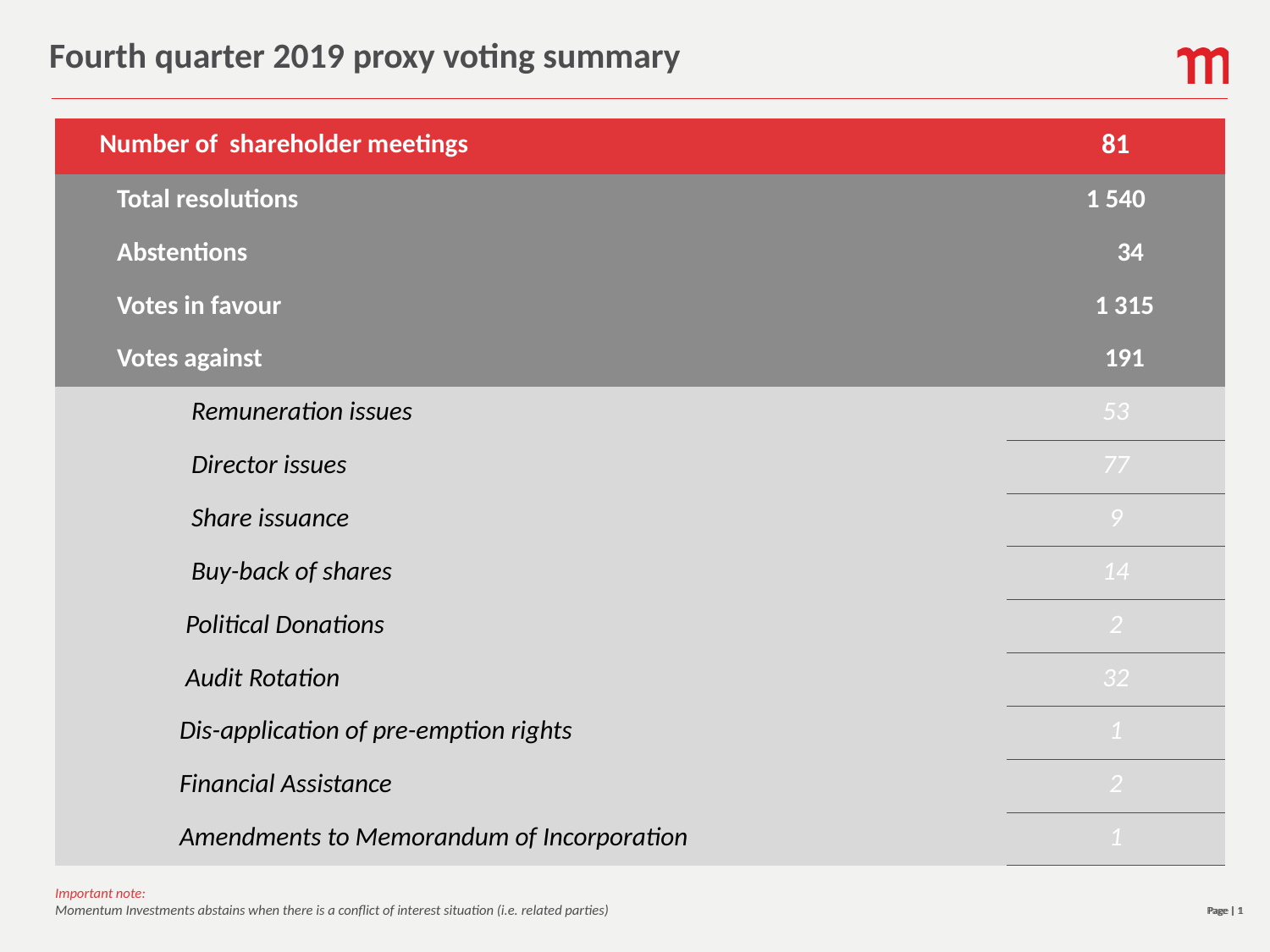

# Fourth quarter 2019 proxy voting summary
| Number of shareholder meetings | 81 |
| --- | --- |
| Total resolutions | 1 540 |
| Abstentions | 34 |
| Votes in favour | 1 315 |
| Votes against | 191 |
| Remuneration issues | 53 |
| Director issues | 77 |
| Share issuance | 9 |
| Buy-back of shares | 14 |
| Political Donations | 2 |
| Audit Rotation | 32 |
| Dis-application of pre-emption rights | 1 |
| Financial Assistance | 2 |
| Amendments to Memorandum of Incorporation | 1 |
Important note:
Momentum Investments abstains when there is a conflict of interest situation (i.e. related parties)
Page | 1